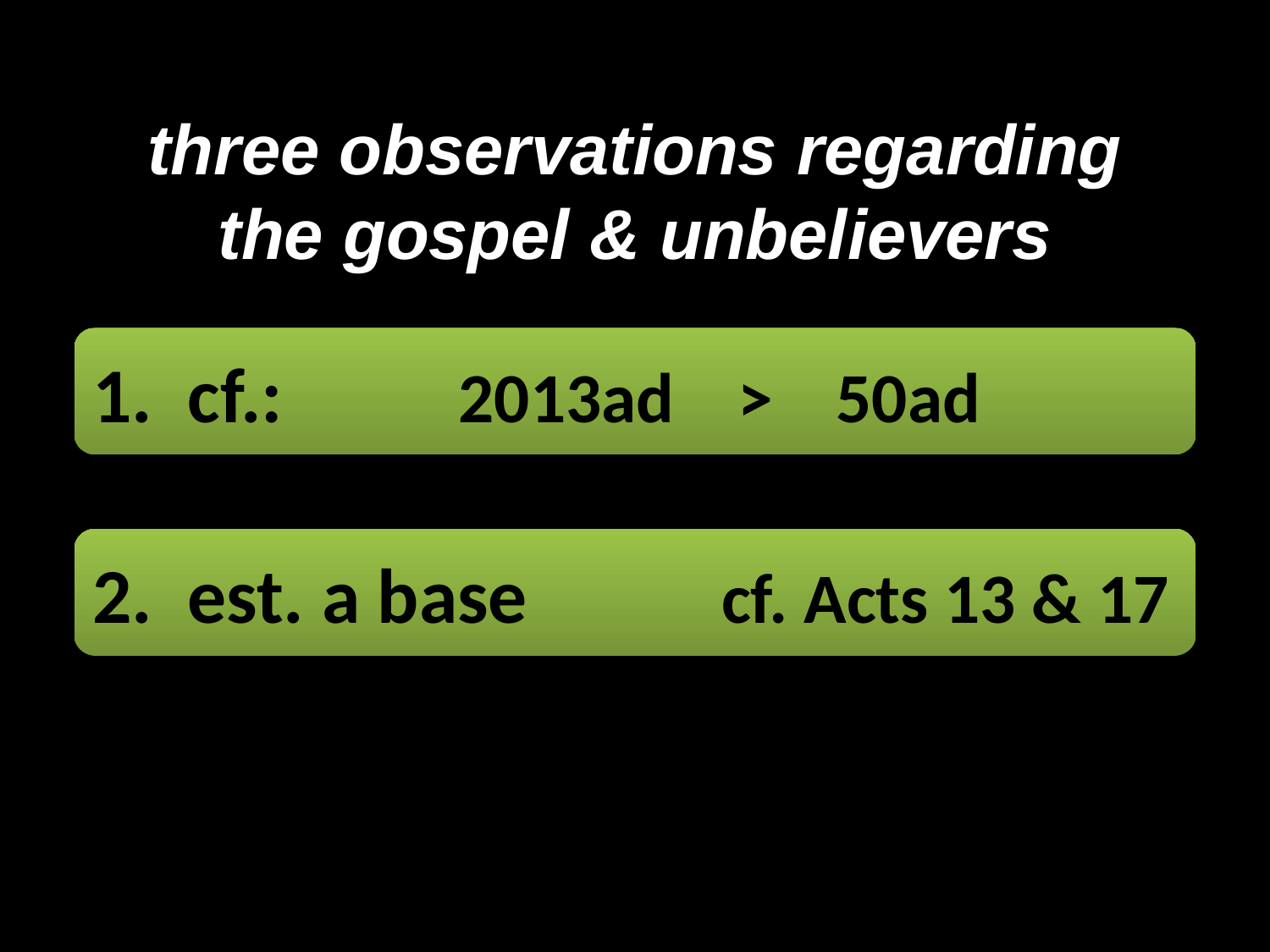

# three observations regarding the gospel & unbelievers
1.  cf.:          2013ad    >    50ad
2.  est. a base           cf. Acts 13 & 17